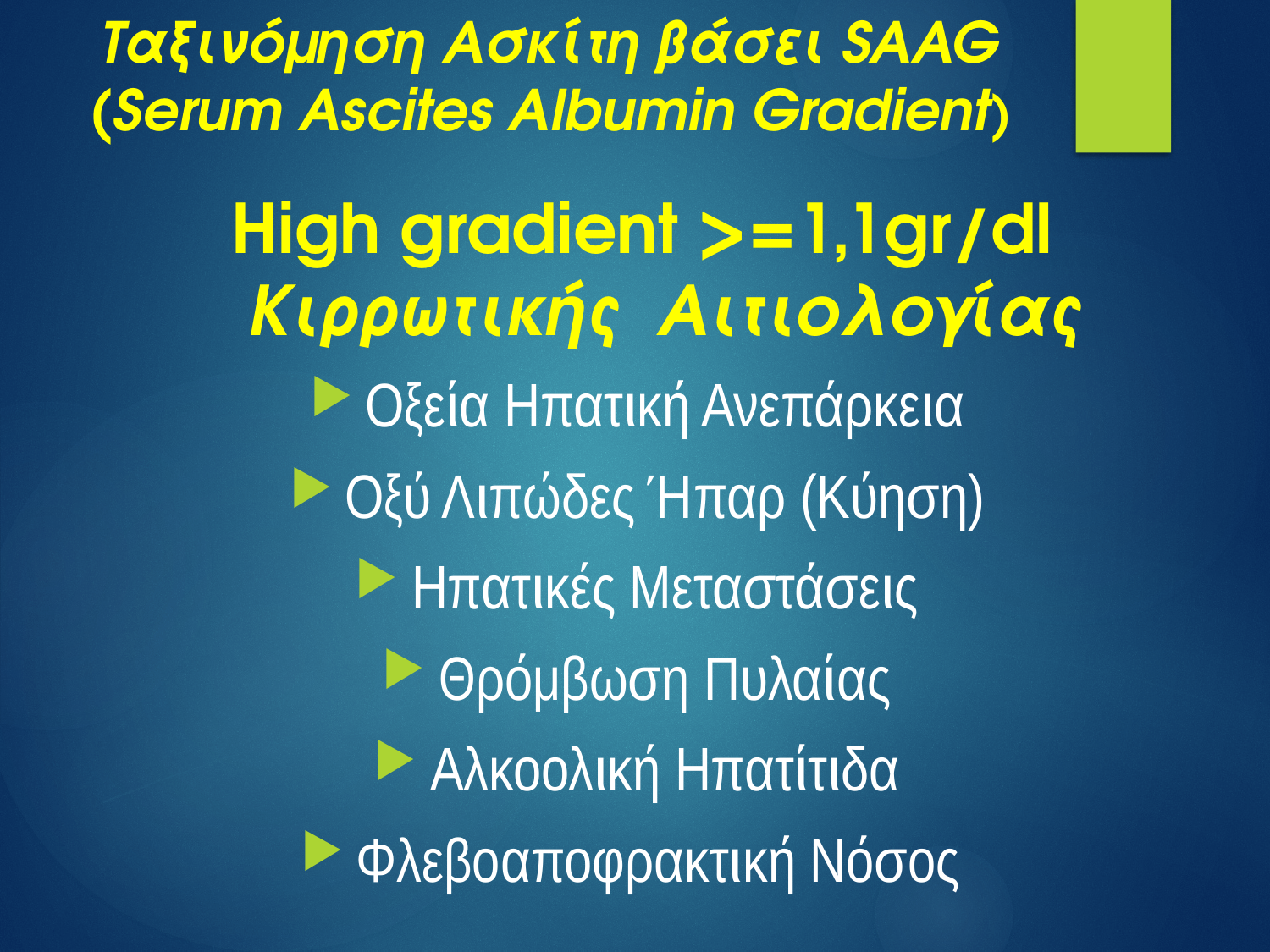

# Ταξινόμηση Ασκίτη βάσει SAAG (Serum Ascites Albumin Gradient)
High gradient >=1,1gr/dl Κιρρωτικής  Αιτιολογίας
Οξεία Ηπατική Ανεπάρκεια
Οξύ Λιπώδες Ήπαρ (Κύηση)
Ηπατικές Μεταστάσεις
Θρόμβωση Πυλαίας
Αλκοολική Ηπατίτιδα
Φλεβοαποφρακτική Νόσος